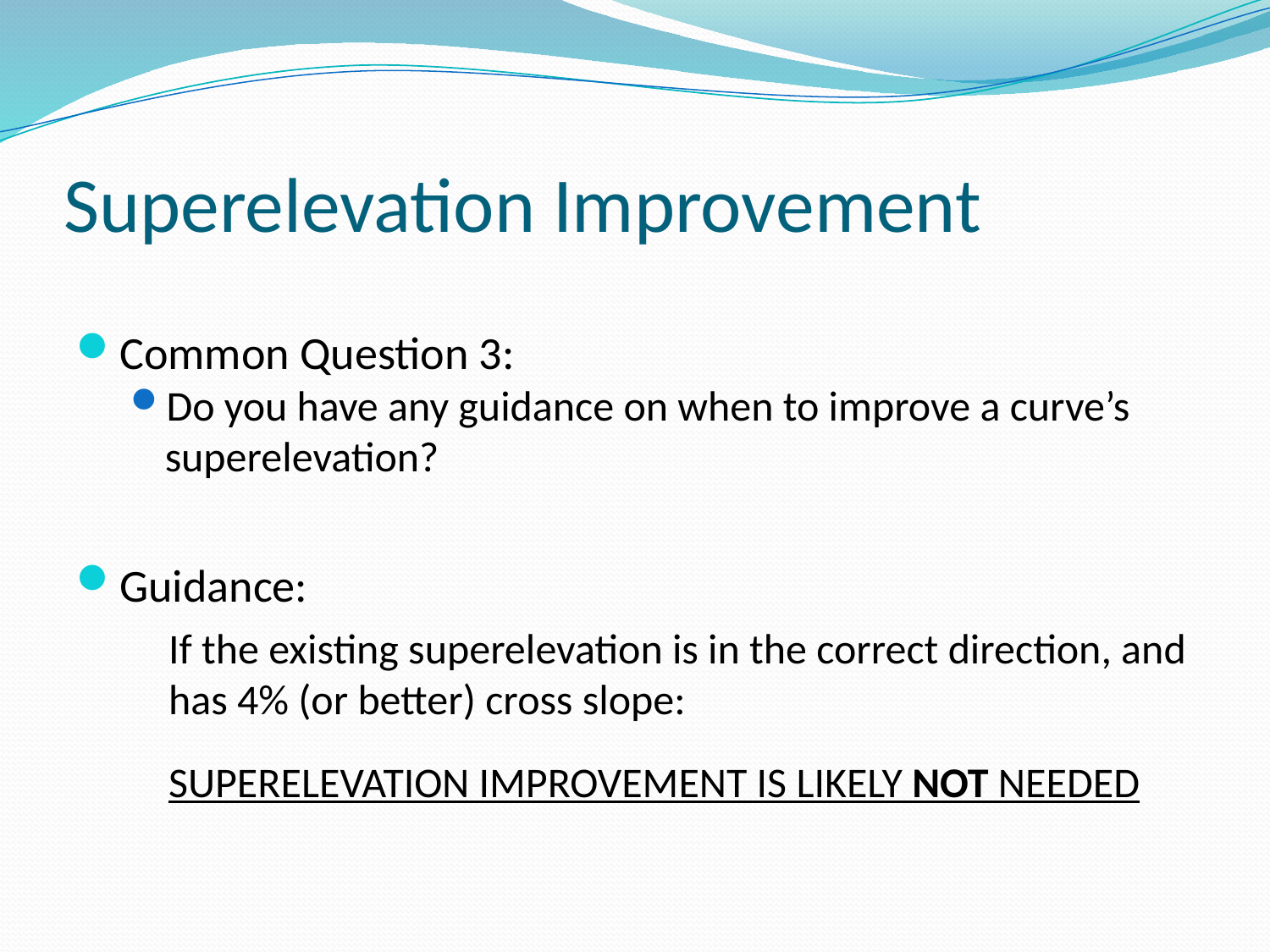

# Superelevation Improvement
Common Question 3:
Do you have any guidance on when to improve a curve’s superelevation?

Guidance:
If the existing superelevation is in the correct direction, and has 4% (or better) cross slope:
SUPERELEVATION IMPROVEMENT IS LIKELY NOT NEEDED